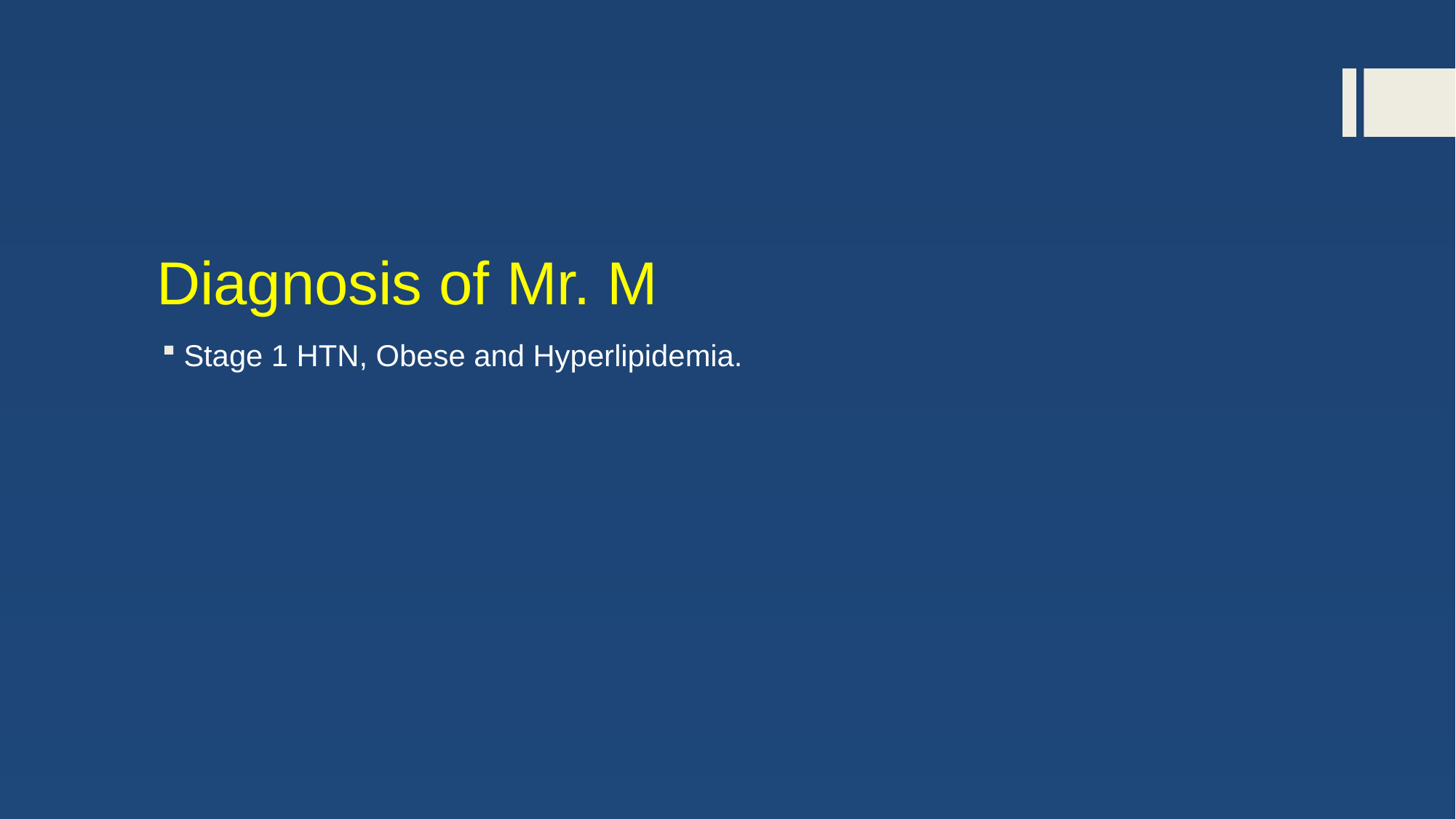

# Diagnosis of Mr. M
Stage 1 HTN, Obese and Hyperlipidemia.